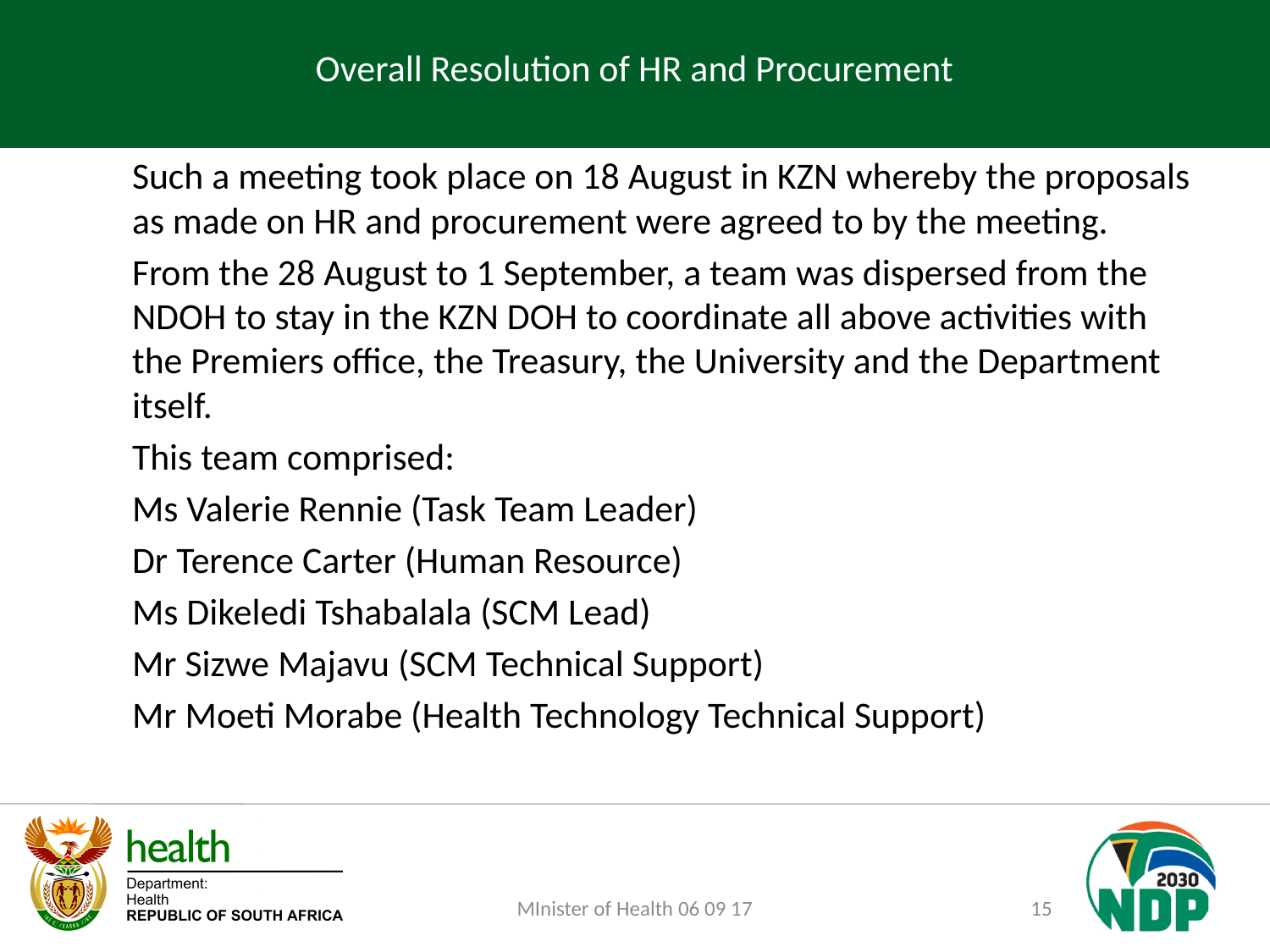

# Overall Resolution of HR and Procurement
Such a meeting took place on 18 August in KZN whereby the proposals as made on HR and procurement were agreed to by the meeting.
From the 28 August to 1 September, a team was dispersed from the NDOH to stay in the KZN DOH to coordinate all above activities with the Premiers office, the Treasury, the University and the Department itself.
This team comprised:
Ms Valerie Rennie (Task Team Leader)
Dr Terence Carter (Human Resource)
Ms Dikeledi Tshabalala (SCM Lead)
Mr Sizwe Majavu (SCM Technical Support)
Mr Moeti Morabe (Health Technology Technical Support)

MInister of Health 06 09 17
15